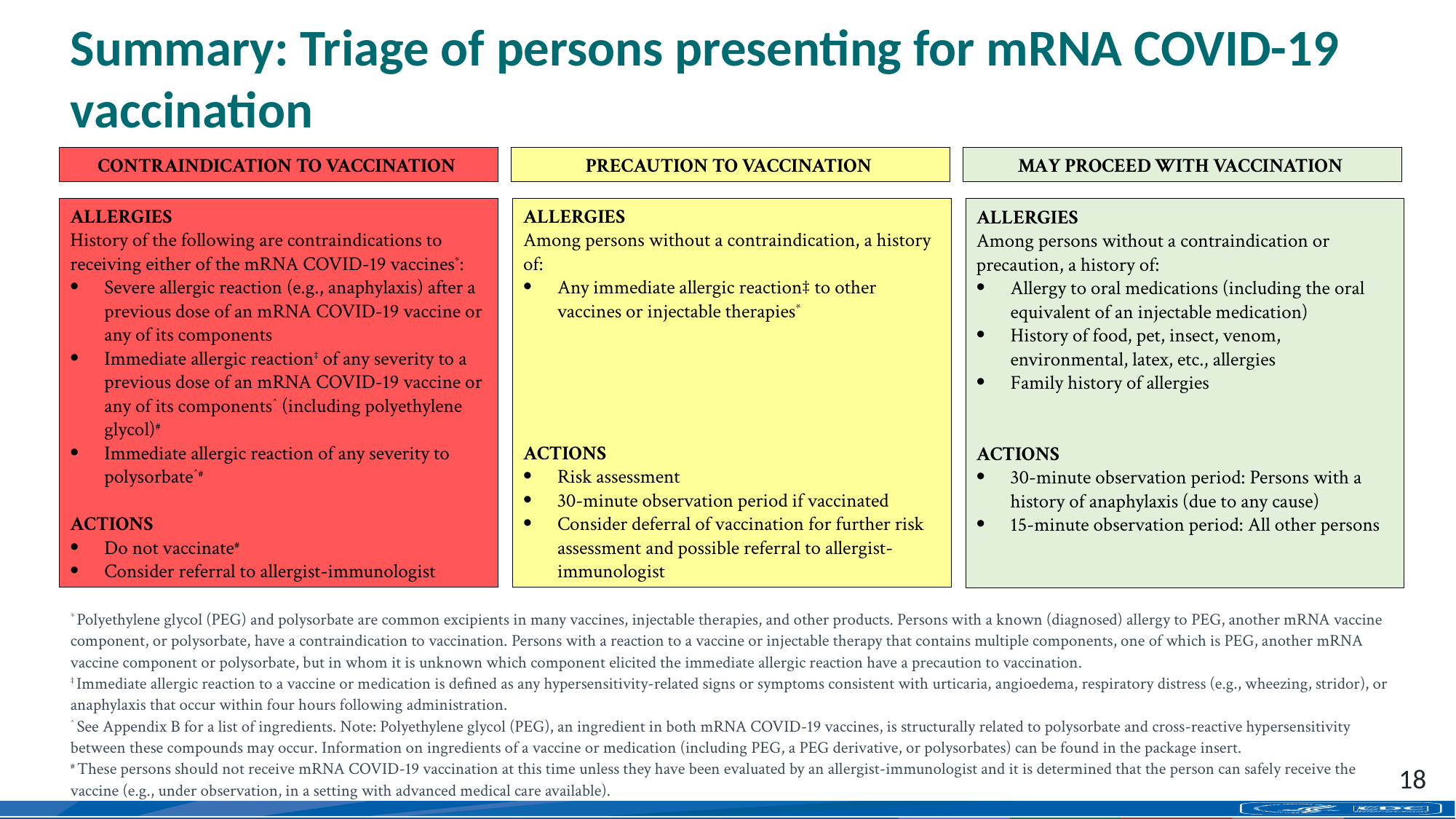

# Summary: Triage of persons presenting for mRNA COVID-19 vaccination
CONTRAINDICATION TO VACCINATION
PRECAUTION TO VACCINATION
MAY PROCEED WITH VACCINATION
ALLERGIES
Among persons without a contraindication, a history of:
Any immediate allergic reaction‡ to other vaccines or injectable therapies*

ACTIONS
Risk assessment
30-minute observation period if vaccinated
Consider deferral of vaccination for further risk assessment and possible referral to allergist-immunologist
ALLERGIES
History of the following are contraindications to receiving either of the mRNA COVID-19 vaccines*:
Severe allergic reaction (e.g., anaphylaxis) after a previous dose of an mRNA COVID-19 vaccine or any of its components
Immediate allergic reaction‡ of any severity to a previous dose of an mRNA COVID-19 vaccine or any of its components^ (including polyethylene glycol)#
Immediate allergic reaction of any severity to polysorbate^#

ACTIONS
Do not vaccinate#
Consider referral to allergist-immunologist
ALLERGIES
Among persons without a contraindication or precaution, a history of:
Allergy to oral medications (including the oral equivalent of an injectable medication)
History of food, pet, insect, venom, environmental, latex, etc., allergies
Family history of allergies

ACTIONS
30-minute observation period: Persons with a history of anaphylaxis (due to any cause)
15-minute observation period: All other persons

* Polyethylene glycol (PEG) and polysorbate are common excipients in many vaccines, injectable therapies, and other products. Persons with a known (diagnosed) allergy to PEG, another mRNA vaccine component, or polysorbate, have a contraindication to vaccination. Persons with a reaction to a vaccine or injectable therapy that contains multiple components, one of which is PEG, another mRNA vaccine component or polysorbate, but in whom it is unknown which component elicited the immediate allergic reaction have a precaution to vaccination.
‡ Immediate allergic reaction to a vaccine or medication is defined as any hypersensitivity-related signs or symptoms consistent with urticaria, angioedema, respiratory distress (e.g., wheezing, stridor), or anaphylaxis that occur within four hours following administration.
^ See Appendix B for a list of ingredients. Note: Polyethylene glycol (PEG), an ingredient in both mRNA COVID-19 vaccines, is structurally related to polysorbate and cross-reactive hypersensitivity between these compounds may occur. Information on ingredients of a vaccine or medication (including PEG, a PEG derivative, or polysorbates) can be found in the package insert.
# These persons should not receive mRNA COVID-19 vaccination at this time unless they have been evaluated by an allergist-immunologist and it is determined that the person can safely receive the vaccine (e.g., under observation, in a setting with advanced medical care available).
18